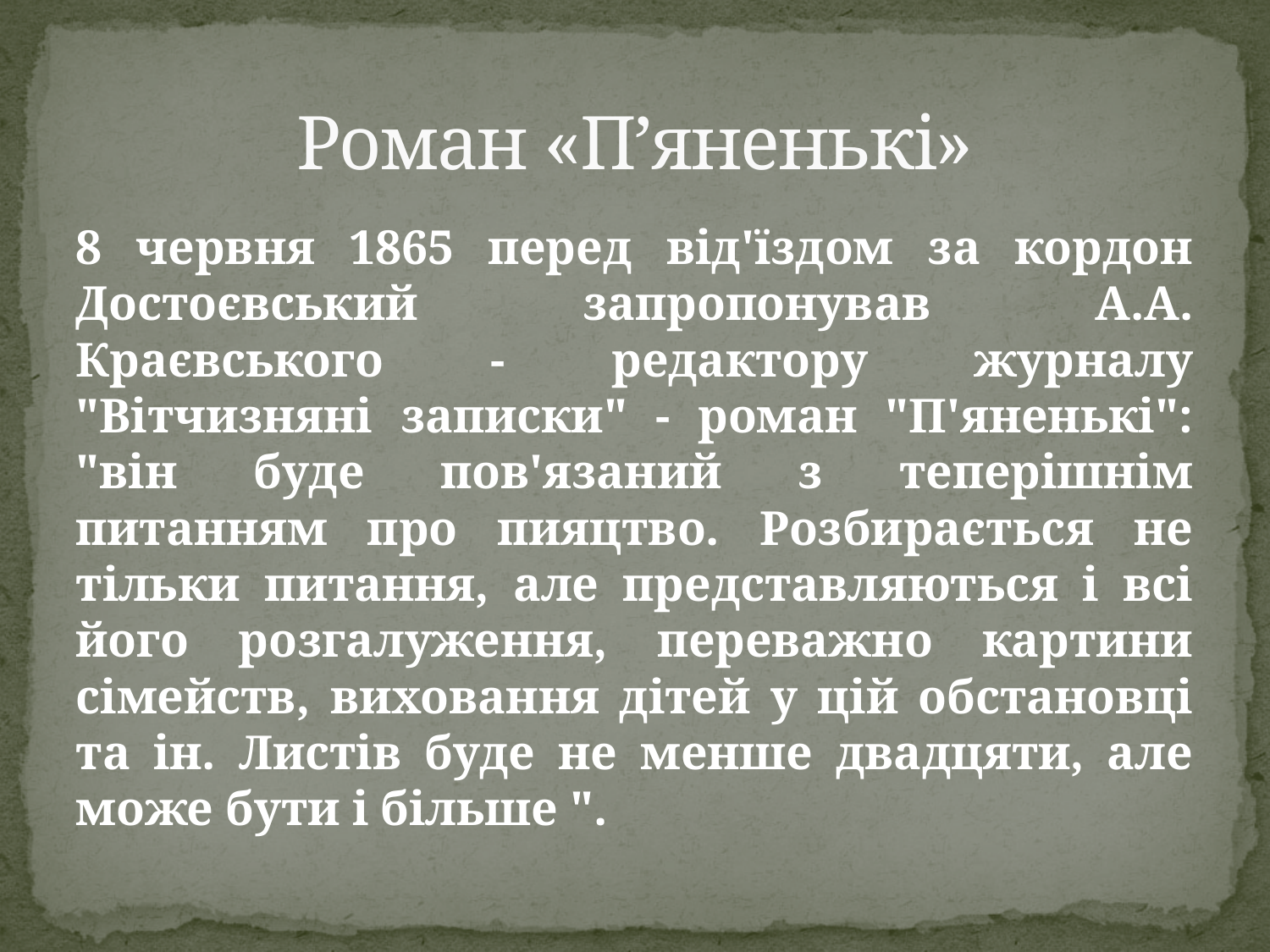

# Роман «П’яненькі»
8 червня 1865 перед від'їздом за кордон Достоєвський запропонував А.А. Краєвського - редактору журналу "Вітчизняні записки" - роман "П'яненькі": "він буде пов'язаний з теперішнім питанням про пияцтво. Розбирається не тільки питання, але представляються і всі його розгалуження, переважно картини сімейств, виховання дітей у цій обстановці та ін. Листів буде не менше двадцяти, але може бути і більше ".